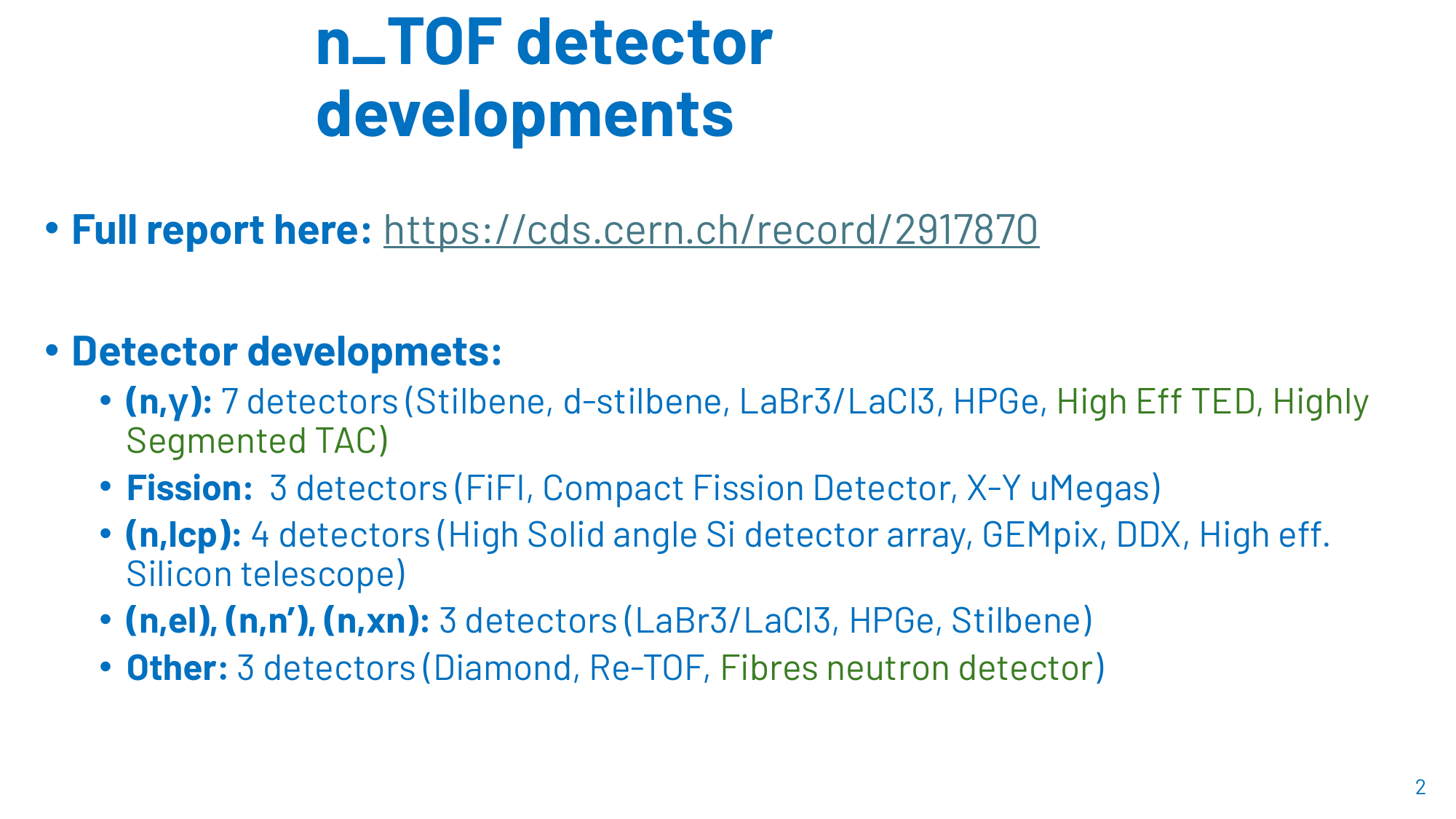

# n_TOF detector developments
Full report here: https://cds.cern.ch/record/2917870

Detector developmets:
(n,γ): 7 detectors (Stilbene, d-stilbene, LaBr3/LaCl3, HPGe, High Eff TED, Highly Segmented TAC)
Fission:  3 detectors (FiFI, Compact Fission Detector, X-Y uMegas)
(n,lcp): 4 detectors (High Solid angle Si detector array, GEMpix, DDX, High eff. Silicon telescope)
(n,el), (n,n’), (n,xn): 3 detectors (LaBr3/LaCl3, HPGe, Stilbene)
Other: 3 detectors (Diamond, Re-TOF, Fibres neutron detector)

2